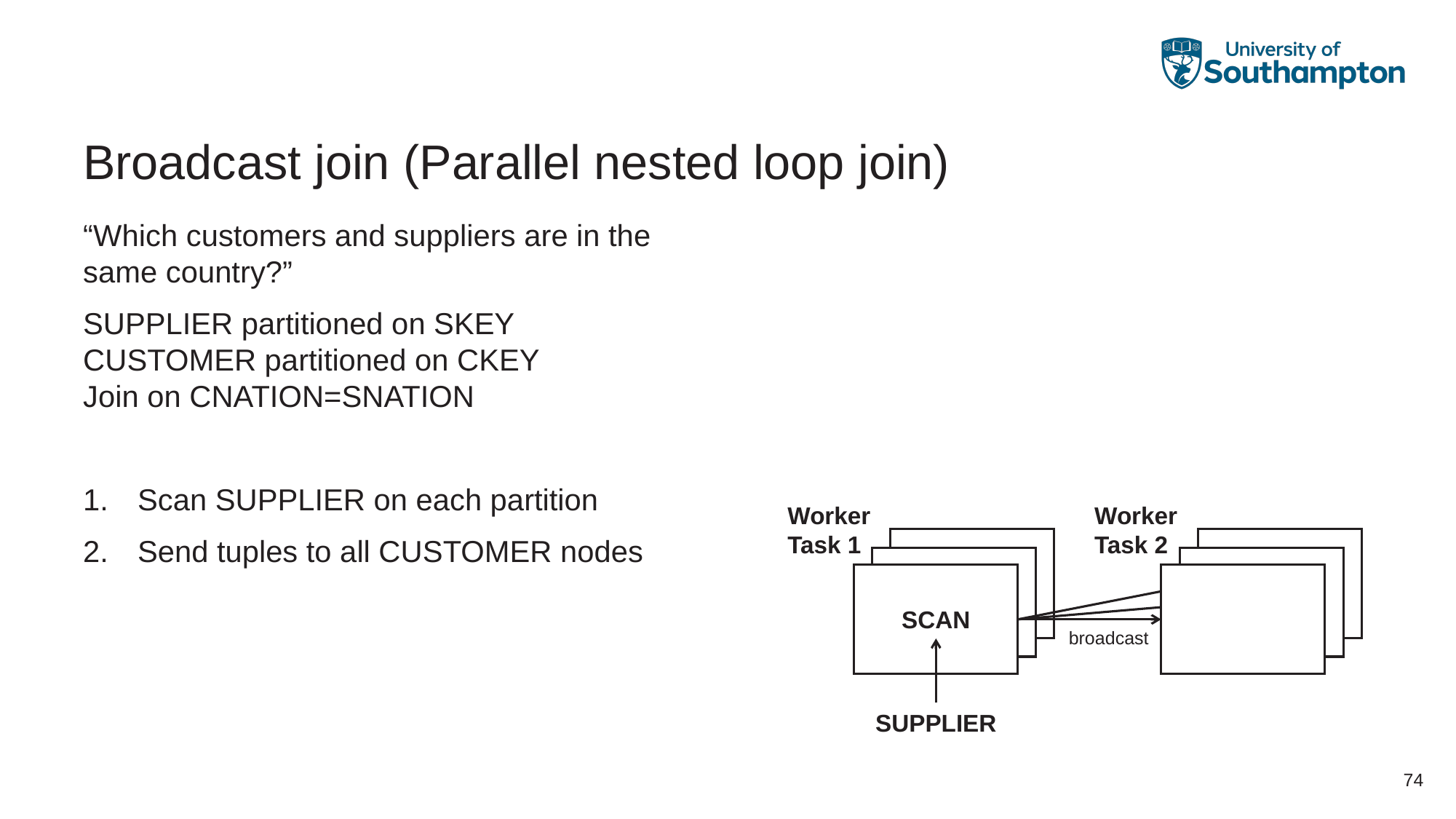

# Broadcast join (Parallel nested loop join)
“Which customers and suppliers are in the same country?”
SUPPLIER partitioned on SKEY
CUSTOMER partitioned on CKEY
Join on CNATION=SNATION

Scan SUPPLIER on each partition
Send tuples to all CUSTOMER nodes
Worker
Task 1
Worker
Task 2

SCAN
broadcast
SUPPLIER